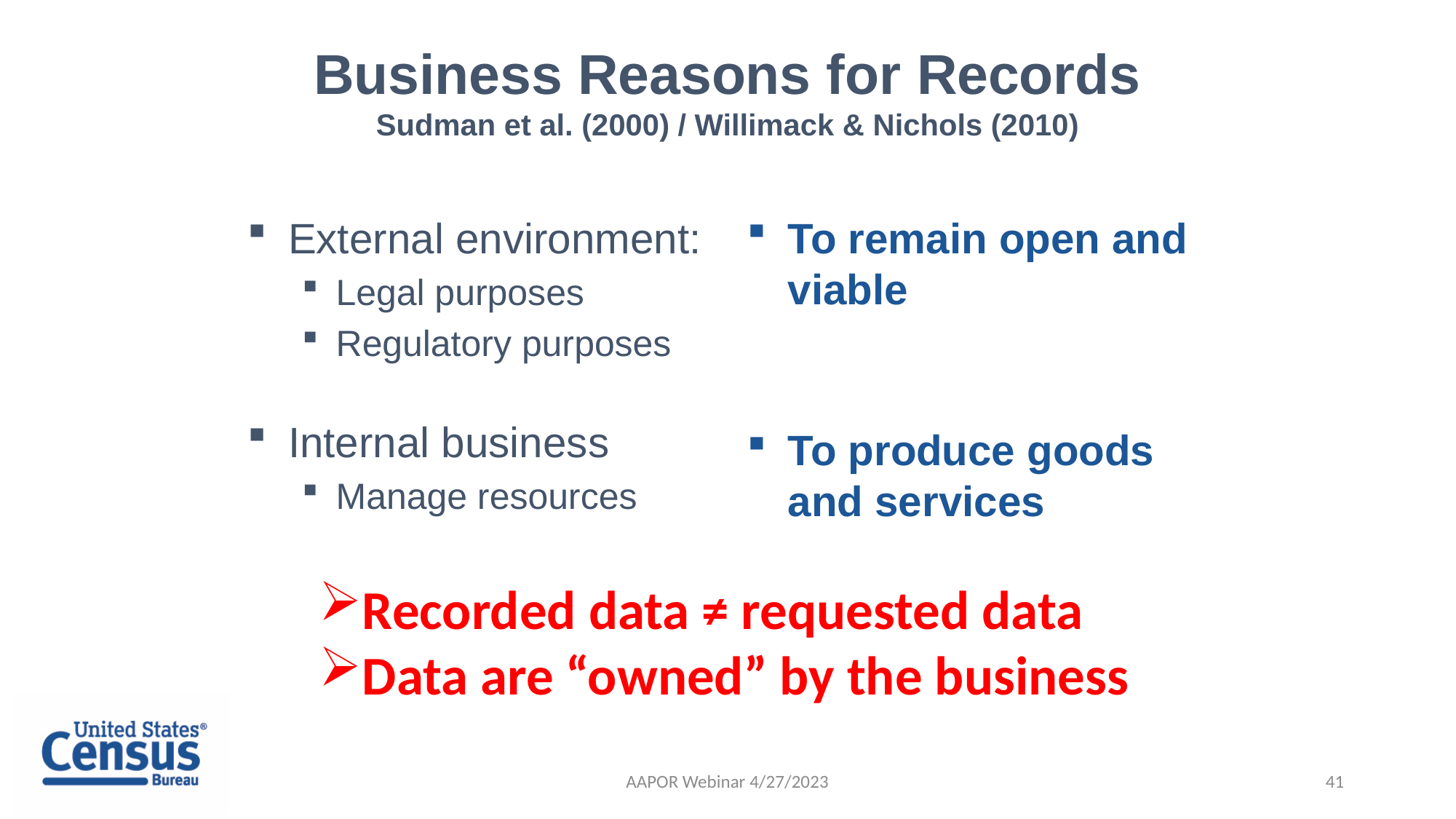

Business Reasons for Records
Sudman et al. (2000) / Willimack & Nichols (2010)
External environment:
Legal purposes
Regulatory purposes

Internal business
Manage resources
To remain open and viable

To produce goods and services
Recorded data ≠ requested data
Data are “owned” by the business
AAPOR Webinar 4/27/2023
41